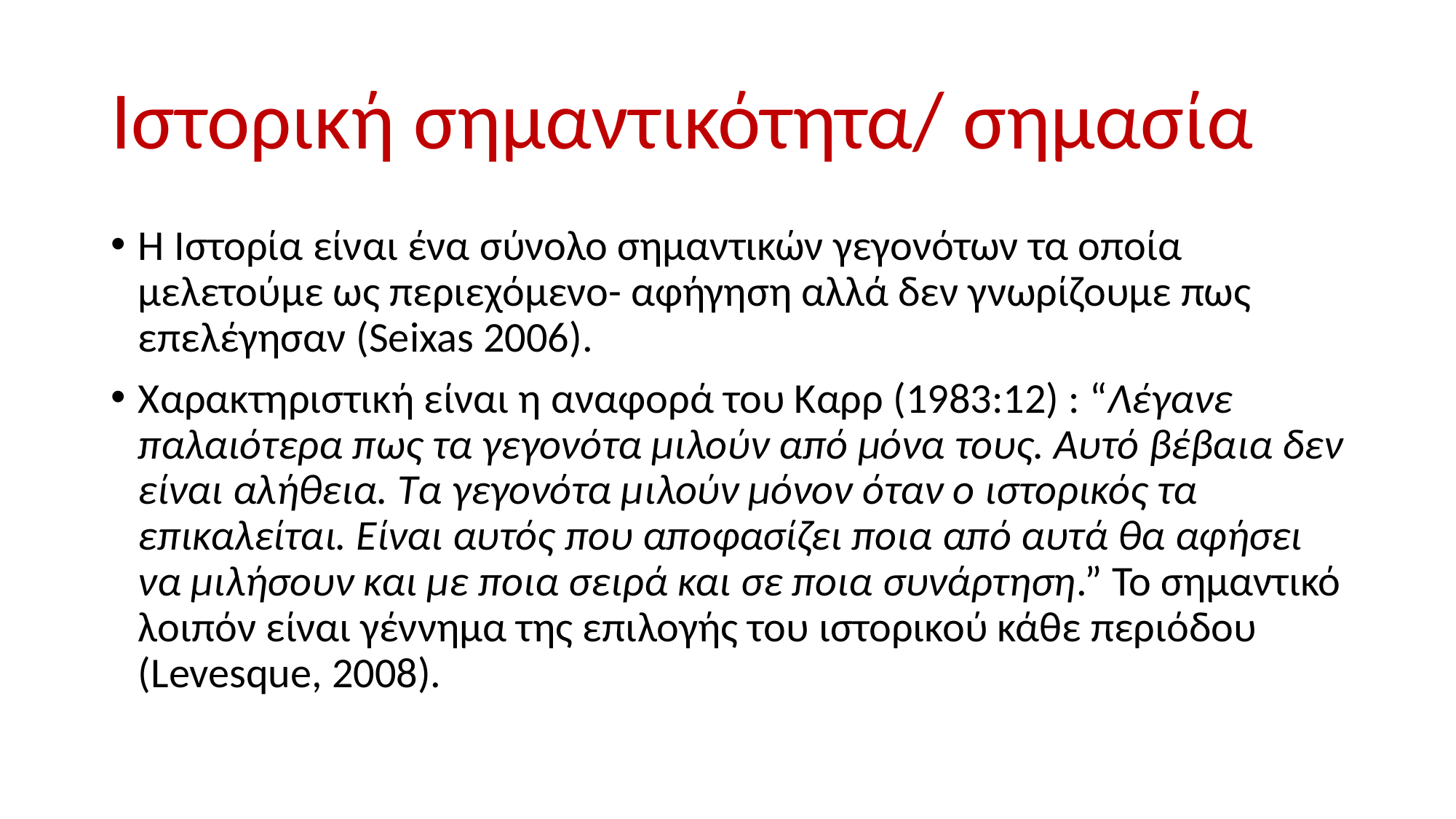

# Ιστορική σημαντικότητα/ σημασία
Η Ιστορία είναι ένα σύνολο σημαντικών γεγονότων τα οποία μελετούμε ως περιεχόμενο- αφήγηση αλλά δεν γνωρίζουμε πως επελέγησαν (Seixas 2006).
Χαρακτηριστική είναι η αναφορά του Καρρ (1983:12) : “Λέγανε παλαιότερα πως τα γεγονότα μιλούν από μόνα τους. Αυτό βέβαια δεν είναι αλήθεια. Τα γεγονότα μιλούν μόνον όταν ο ιστορικός τα επικαλείται. Είναι αυτός που αποφασίζει ποια από αυτά θα αφήσει να μιλήσουν και με ποια σειρά και σε ποια συνάρτηση.” Το σημαντικό λοιπόν είναι γέννημα της επιλογής του ιστορικού κάθε περιόδου (Levesque, 2008).